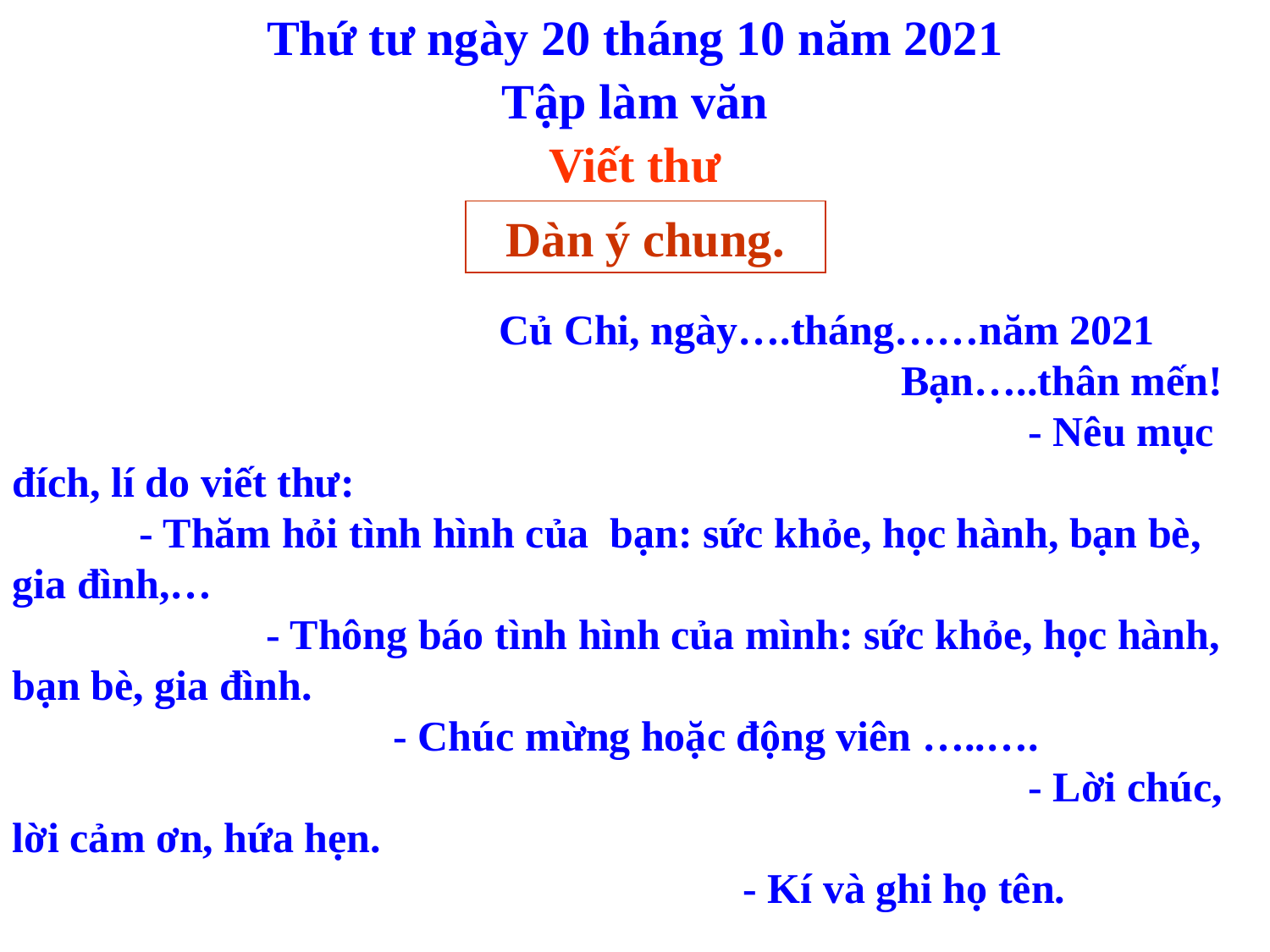

Thứ tư ngày 20 tháng 10 năm 2021
Tập làm văn
Viết thư
Dàn ý chung.
                                              Củ Chi, ngày….tháng……năm 2021                                                                                       	Bạn…..thân mến!                                                                                            	- Nêu mục đích, lí do viết thư:                                                                                       	- Thăm hỏi tình hình của  bạn: sức khỏe, học hành, bạn bè, gia đình,…                                                                                                                 	- Thông báo tình hình của mình: sức khỏe, học hành, bạn bè, gia đình.                                                                                                                       	- Chúc mừng hoặc động viên …..….                                                                                                          	- Lời chúc, lời cảm ơn, hứa hẹn.                                                                           	                                                         - Kí và ghi họ tên.